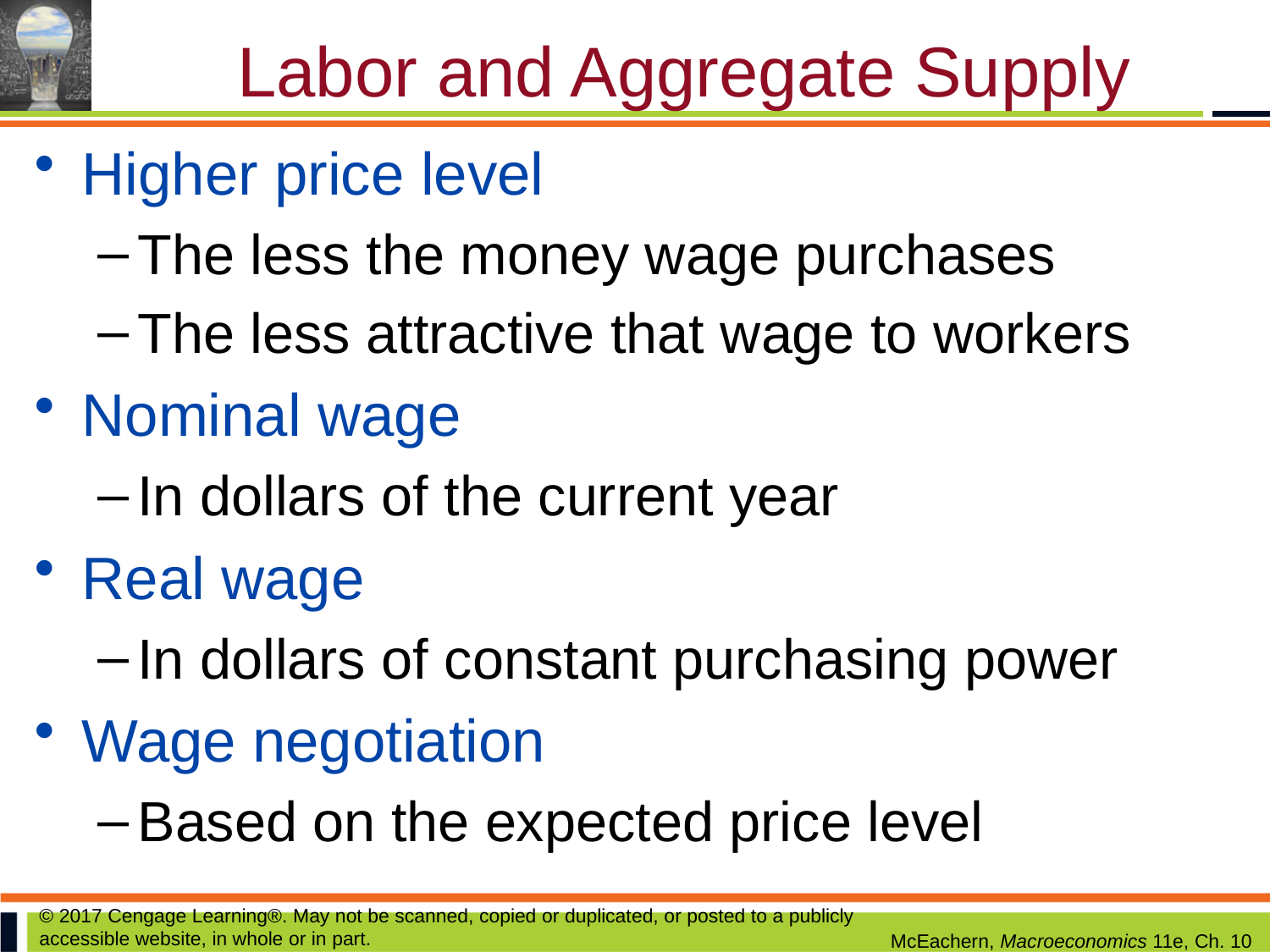

# Labor and Aggregate Supply
Higher price level
The less the money wage purchases
The less attractive that wage to workers
Nominal wage
In dollars of the current year
Real wage
In dollars of constant purchasing power
Wage negotiation
Based on the expected price level
© 2017 Cengage Learning®. May not be scanned, copied or duplicated, or posted to a publicly accessible website, in whole or in part.